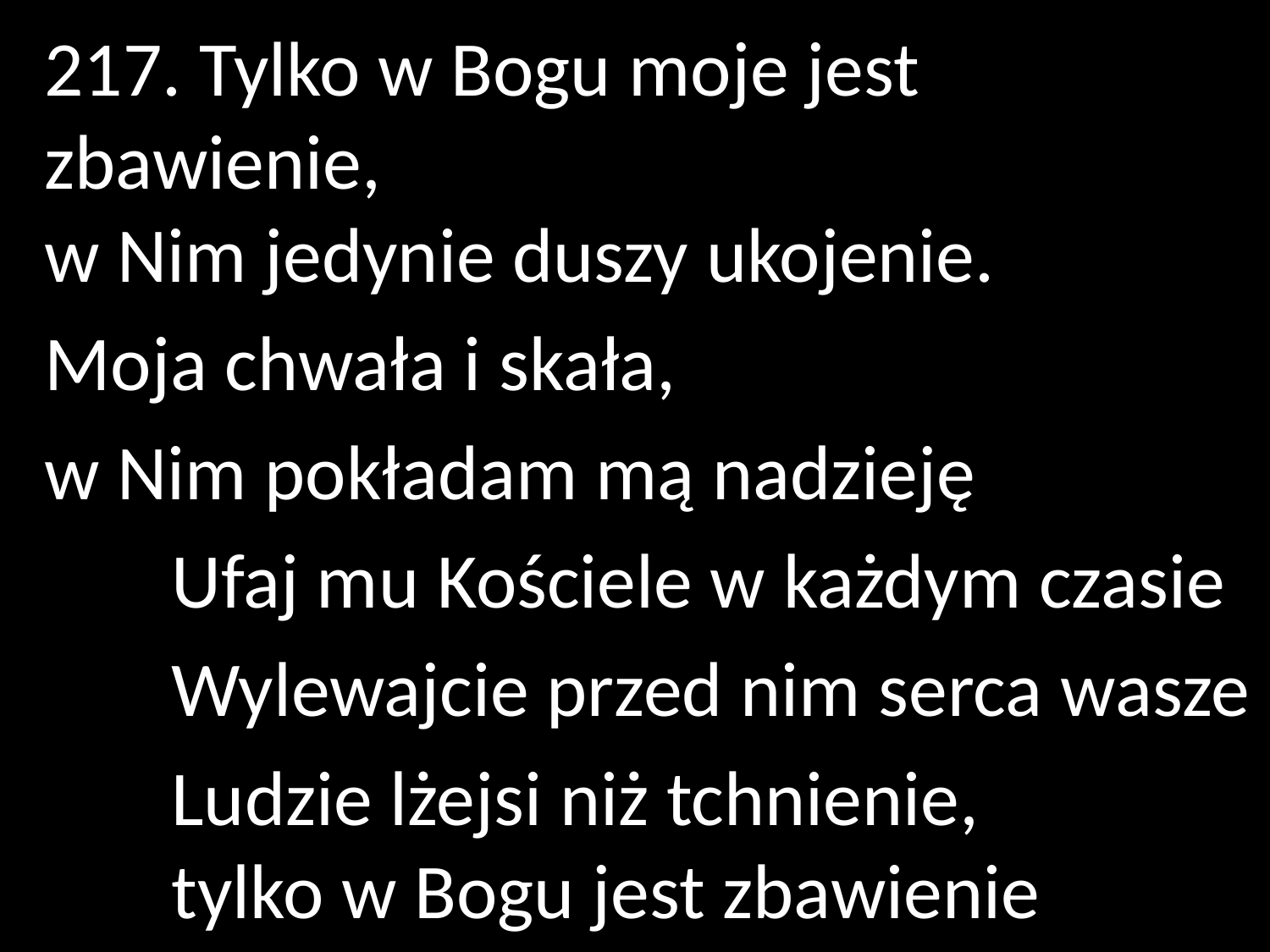

217. Tylko w Bogu moje jest zbawienie,
w Nim jedynie duszy ukojenie.
Moja chwała i skała,
w Nim pokładam mą nadzieję
	Ufaj mu Kościele w każdym czasie
	Wylewajcie przed nim serca wasze
	Ludzie lżejsi niż tchnienie,
	tylko w Bogu jest zbawienie